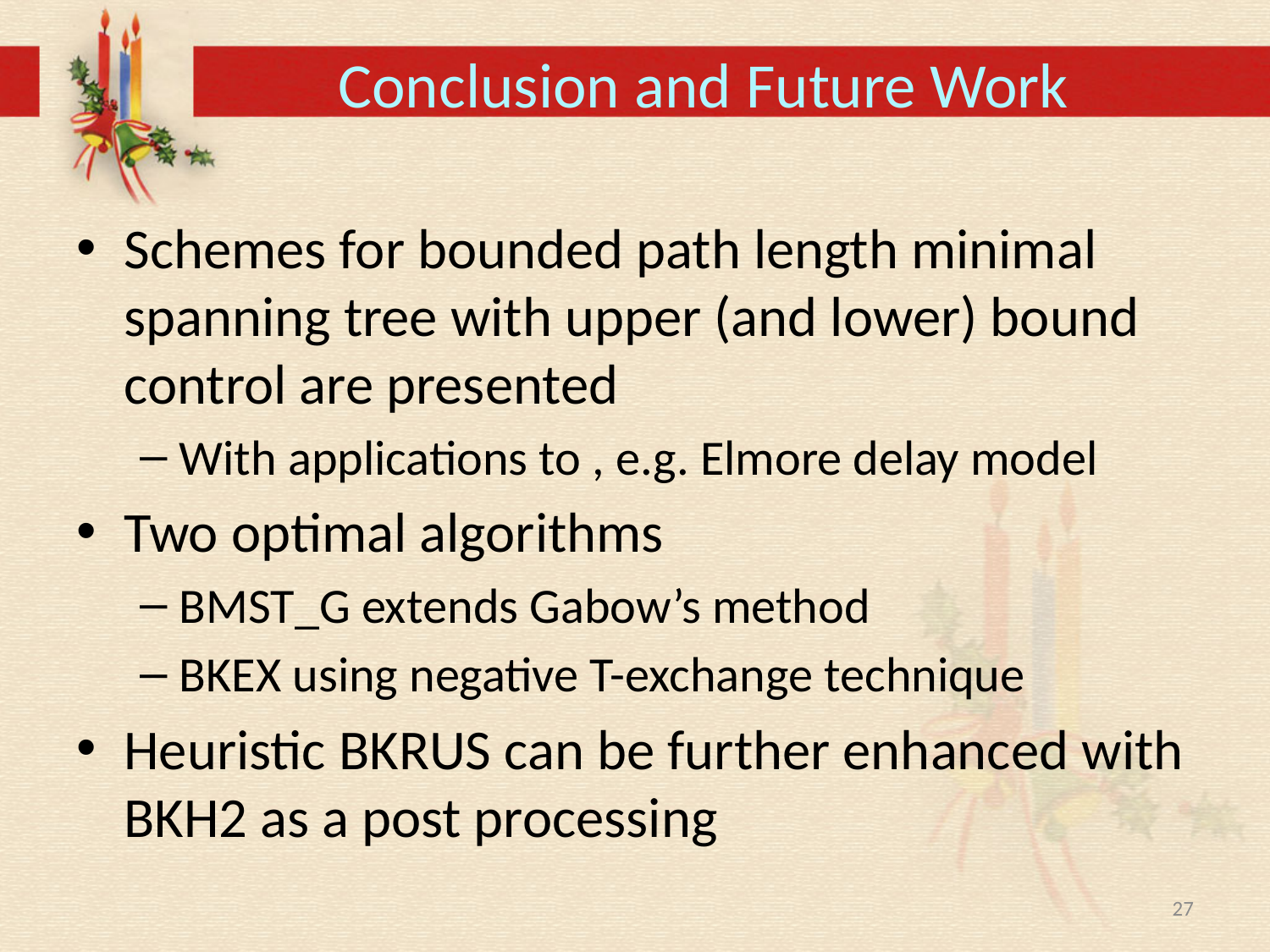

# Conclusion and Future Work
Schemes for bounded path length minimal spanning tree with upper (and lower) bound control are presented
With applications to , e.g. Elmore delay model
Two optimal algorithms
BMST_G extends Gabow’s method
BKEX using negative T-exchange technique
Heuristic BKRUS can be further enhanced with BKH2 as a post processing
27